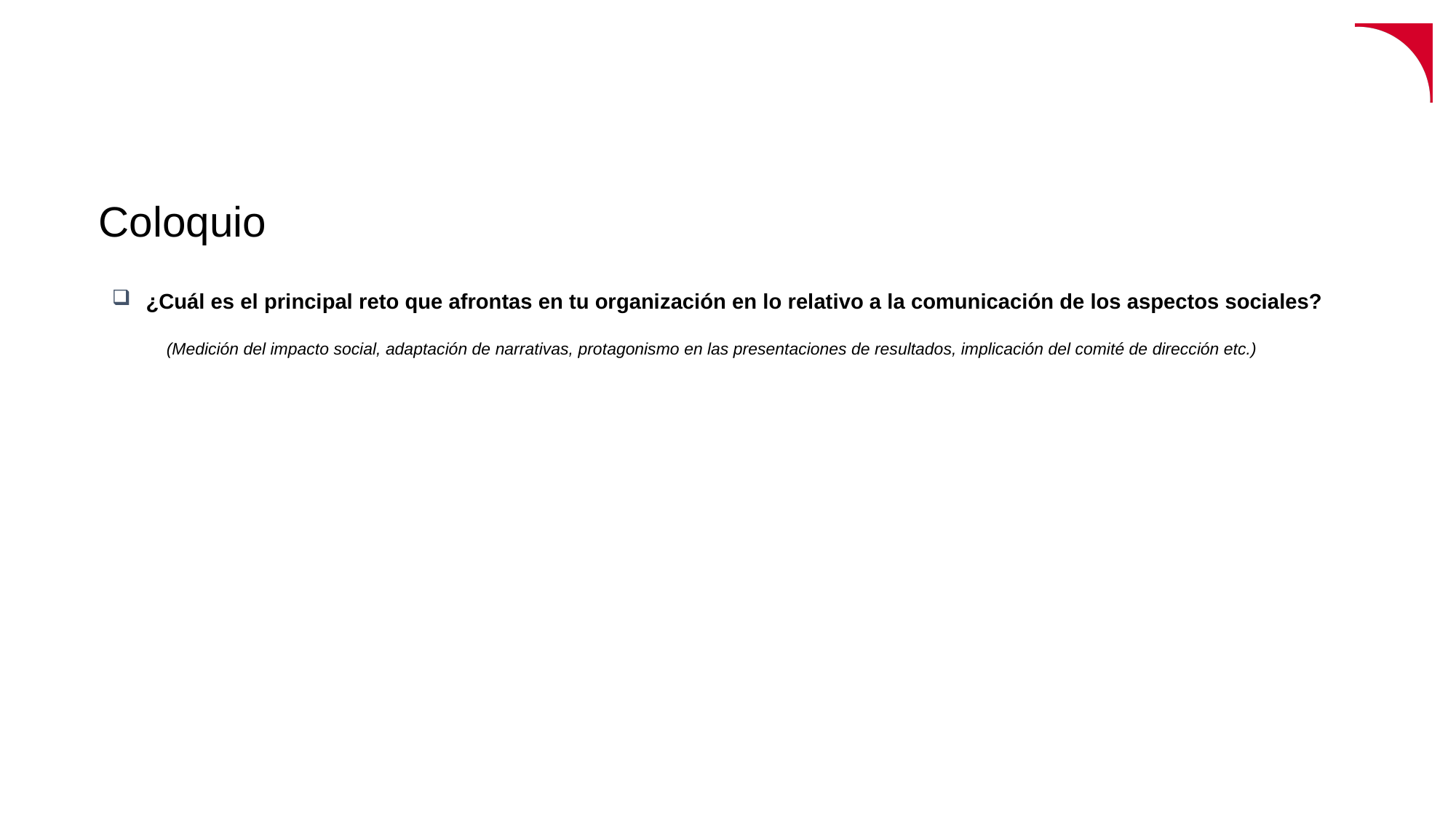

# Coloquio
¿Cuál es el principal reto que afrontas en tu organización en lo relativo a la comunicación de los aspectos sociales?

(Medición del impacto social, adaptación de narrativas, protagonismo en las presentaciones de resultados, implicación del comité de dirección etc.)